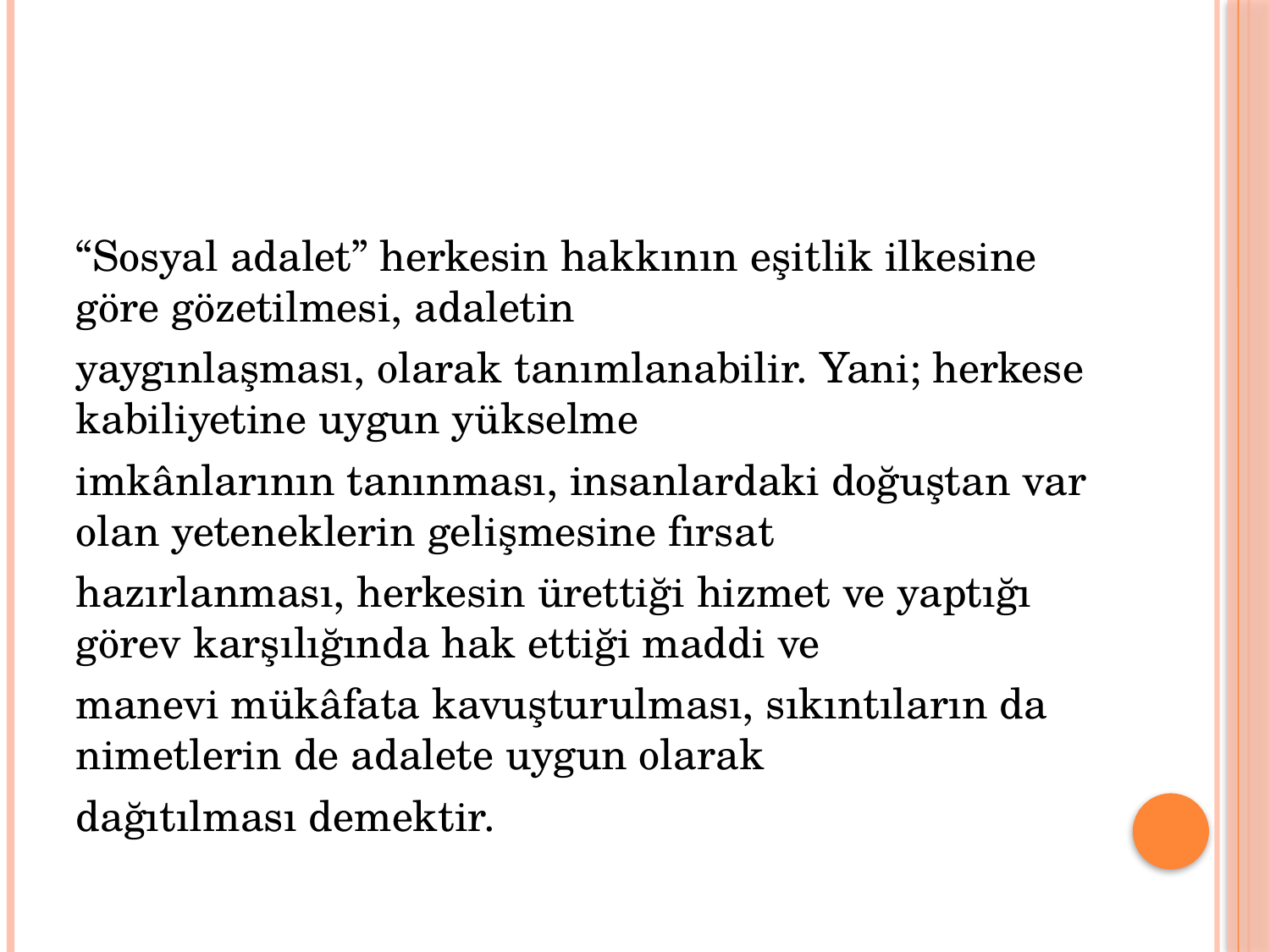

#
“Sosyal adalet” herkesin hakkının eşitlik ilkesine göre gözetilmesi, adaletin
yaygınlaşması, olarak tanımlanabilir. Yani; herkese kabiliyetine uygun yükselme
imkânlarının tanınması, insanlardaki doğuştan var olan yeteneklerin gelişmesine fırsat
hazırlanması, herkesin ürettiği hizmet ve yaptığı görev karşılığında hak ettiği maddi ve
manevi mükâfata kavuşturulması, sıkıntıların da nimetlerin de adalete uygun olarak
dağıtılması demektir.